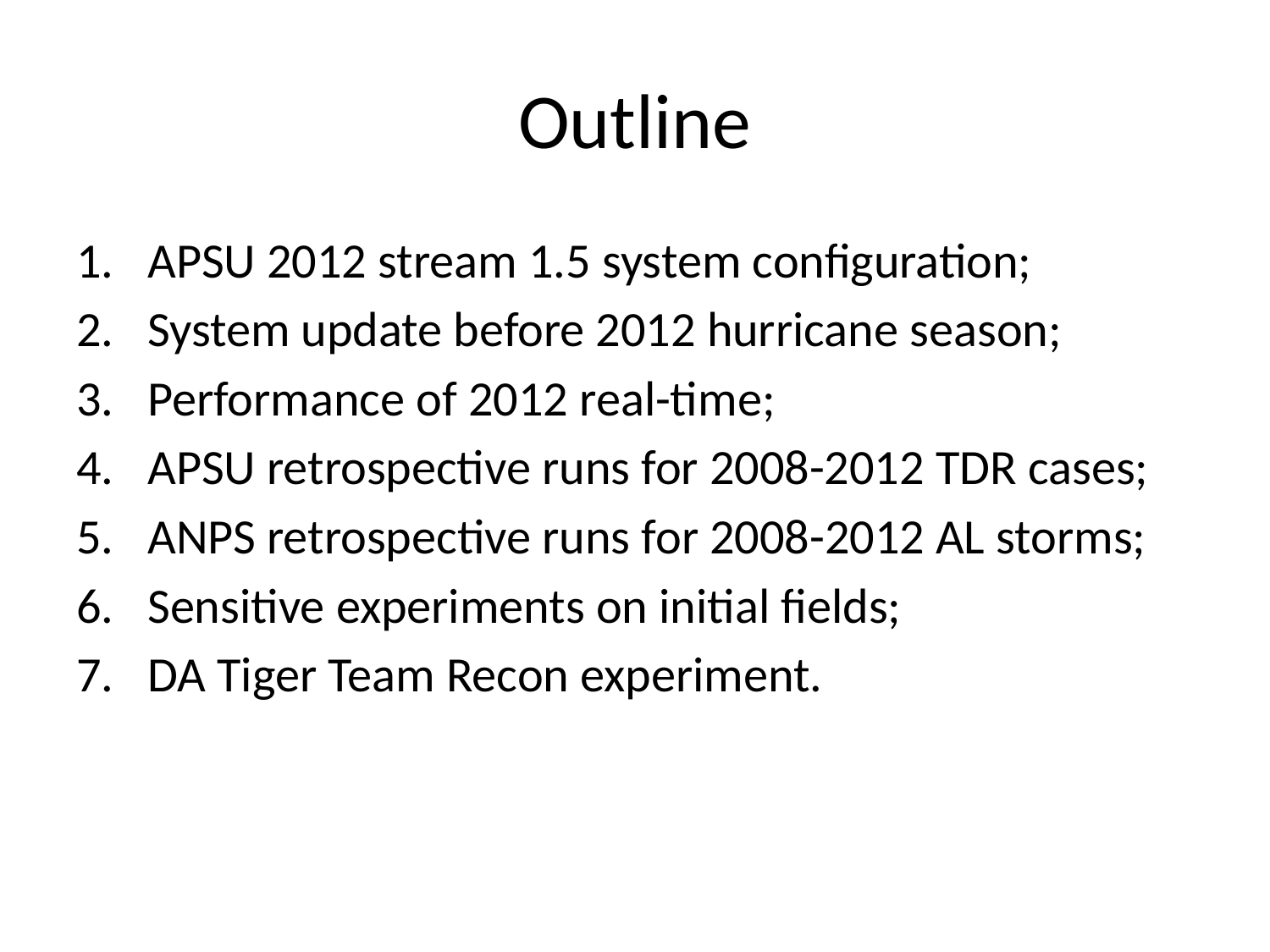

# Outline
APSU 2012 stream 1.5 system configuration;
System update before 2012 hurricane season;
Performance of 2012 real-time;
APSU retrospective runs for 2008-2012 TDR cases;
ANPS retrospective runs for 2008-2012 AL storms;
Sensitive experiments on initial fields;
DA Tiger Team Recon experiment.